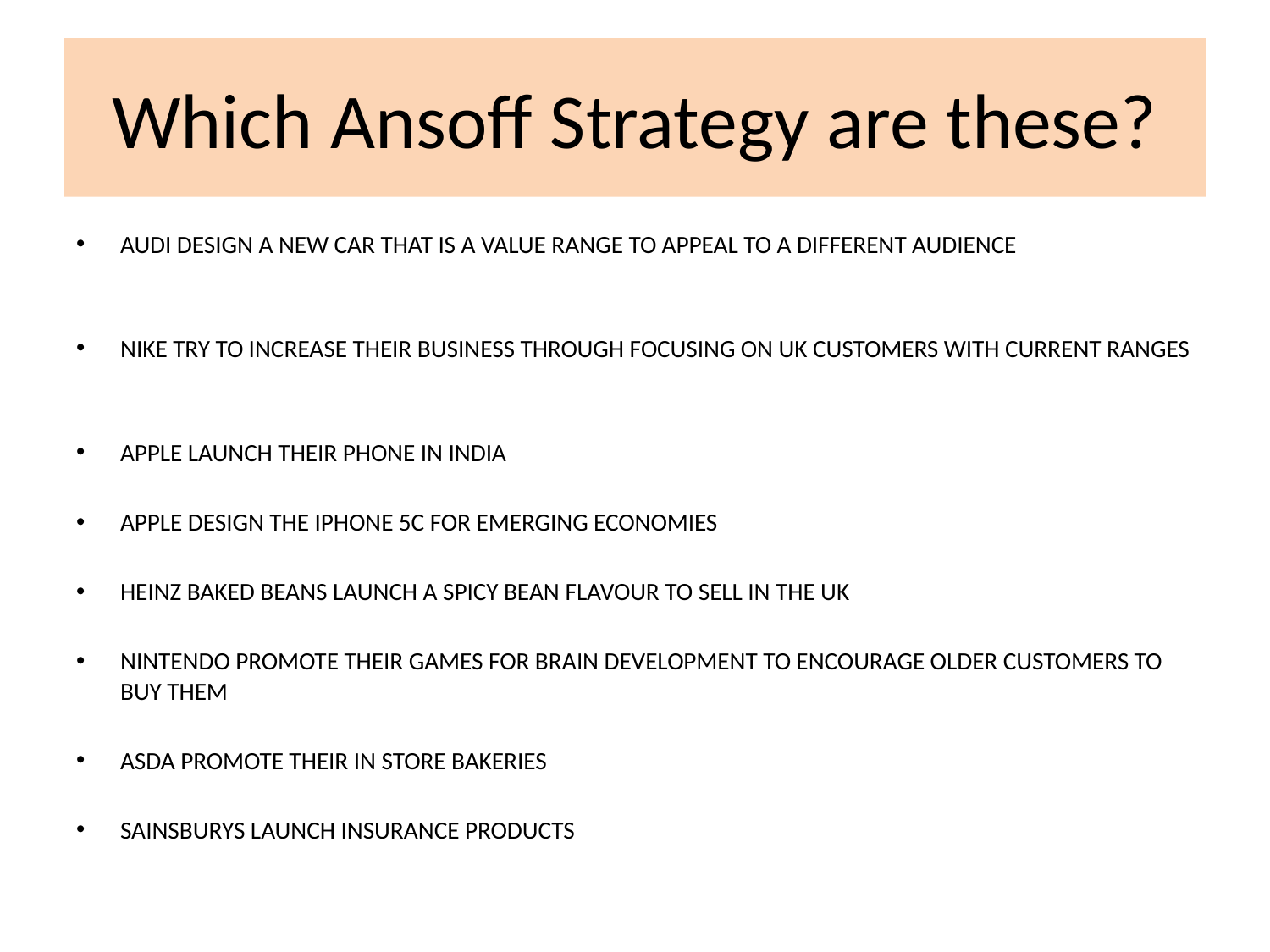

# Which Ansoff Strategy are these?
AUDI DESIGN A NEW CAR THAT IS A VALUE RANGE TO APPEAL TO A DIFFERENT AUDIENCE

NIKE TRY TO INCREASE THEIR BUSINESS THROUGH FOCUSING ON UK CUSTOMERS WITH CURRENT RANGES

APPLE LAUNCH THEIR PHONE IN INDIA

APPLE DESIGN THE IPHONE 5C FOR EMERGING ECONOMIES

HEINZ BAKED BEANS LAUNCH A SPICY BEAN FLAVOUR TO SELL IN THE UK

NINTENDO PROMOTE THEIR GAMES FOR BRAIN DEVELOPMENT TO ENCOURAGE OLDER CUSTOMERS TO BUY THEM

ASDA PROMOTE THEIR IN STORE BAKERIES

SAINSBURYS LAUNCH INSURANCE PRODUCTS